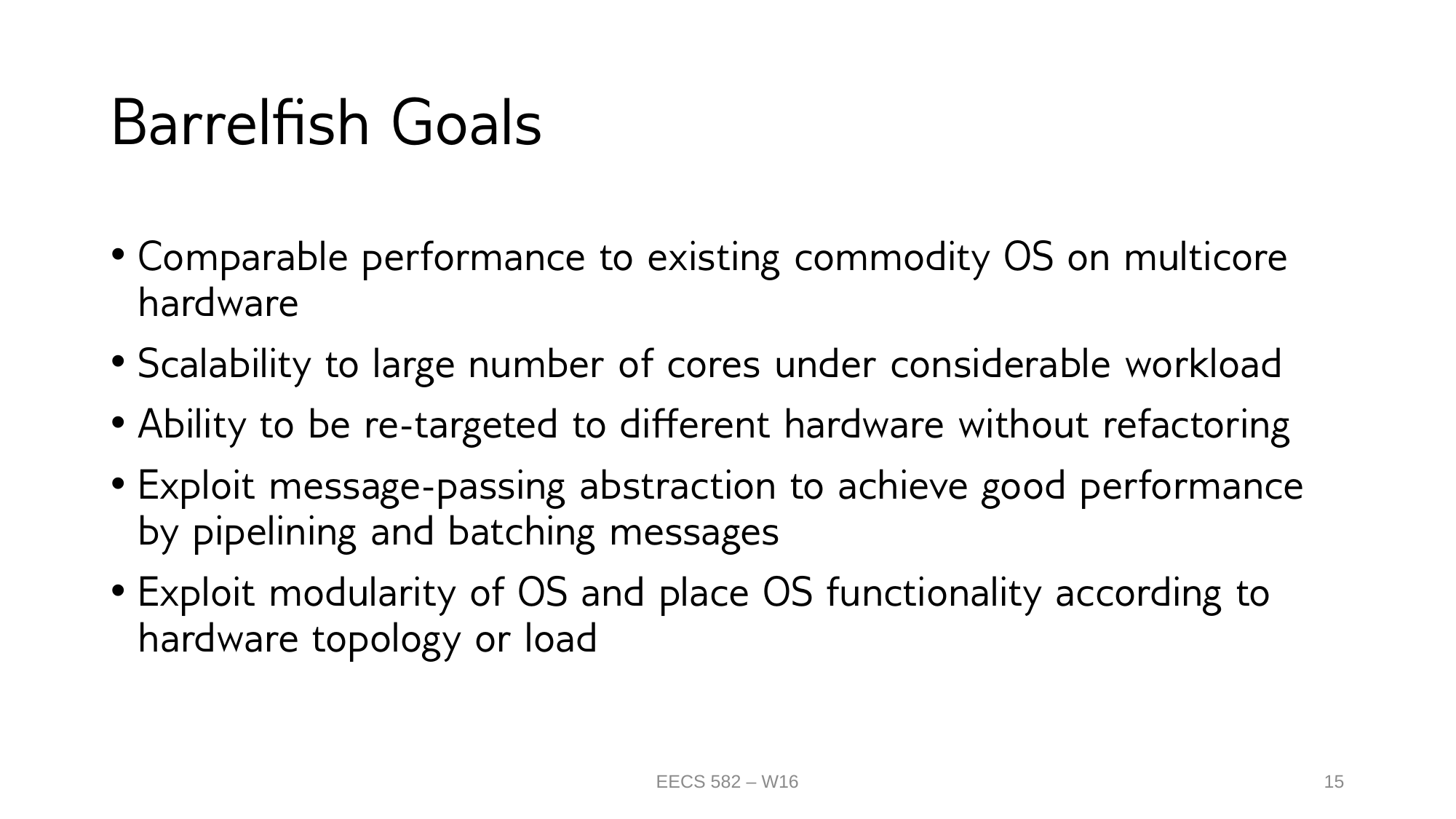

# Barrelfish Goals
Comparable performance to existing commodity OS on multicore hardware
Scalability to large number of cores under considerable workload
Ability to be re-targeted to different hardware without refactoring
Exploit message-passing abstraction to achieve good performance by pipelining and batching messages
Exploit modularity of OS and place OS functionality according to hardware topology or load

EECS 582 – W16
15